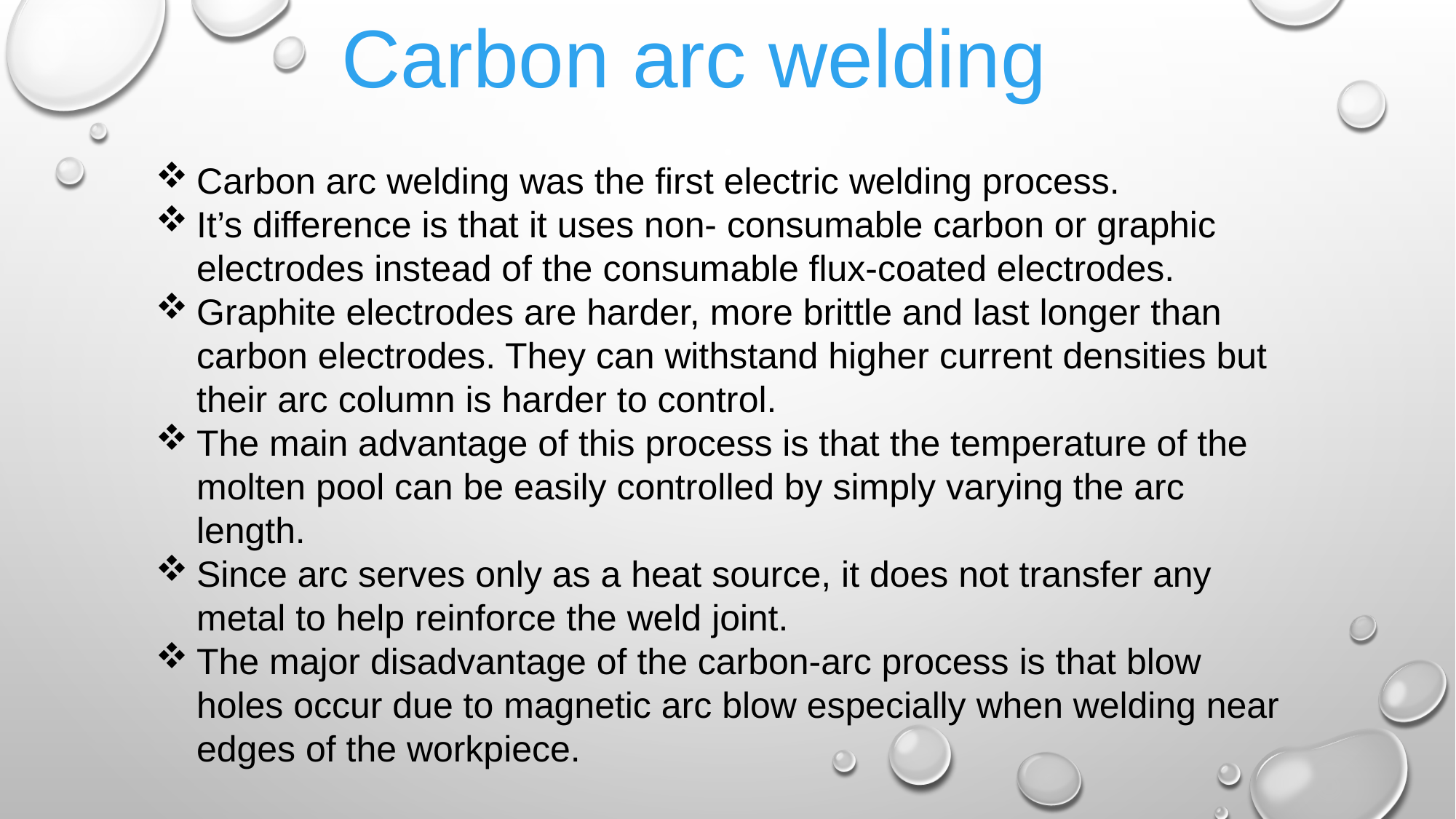

Carbon arc welding
Carbon arc welding was the first electric welding process.
It’s difference is that it uses non- consumable carbon or graphic electrodes instead of the consumable flux-coated electrodes.
Graphite electrodes are harder, more brittle and last longer than carbon electrodes. They can withstand higher current densities but their arc column is harder to control.
The main advantage of this process is that the temperature of the molten pool can be easily controlled by simply varying the arc length.
Since arc serves only as a heat source, it does not transfer any metal to help reinforce the weld joint.
The major disadvantage of the carbon-arc process is that blow holes occur due to magnetic arc blow especially when welding near edges of the workpiece.